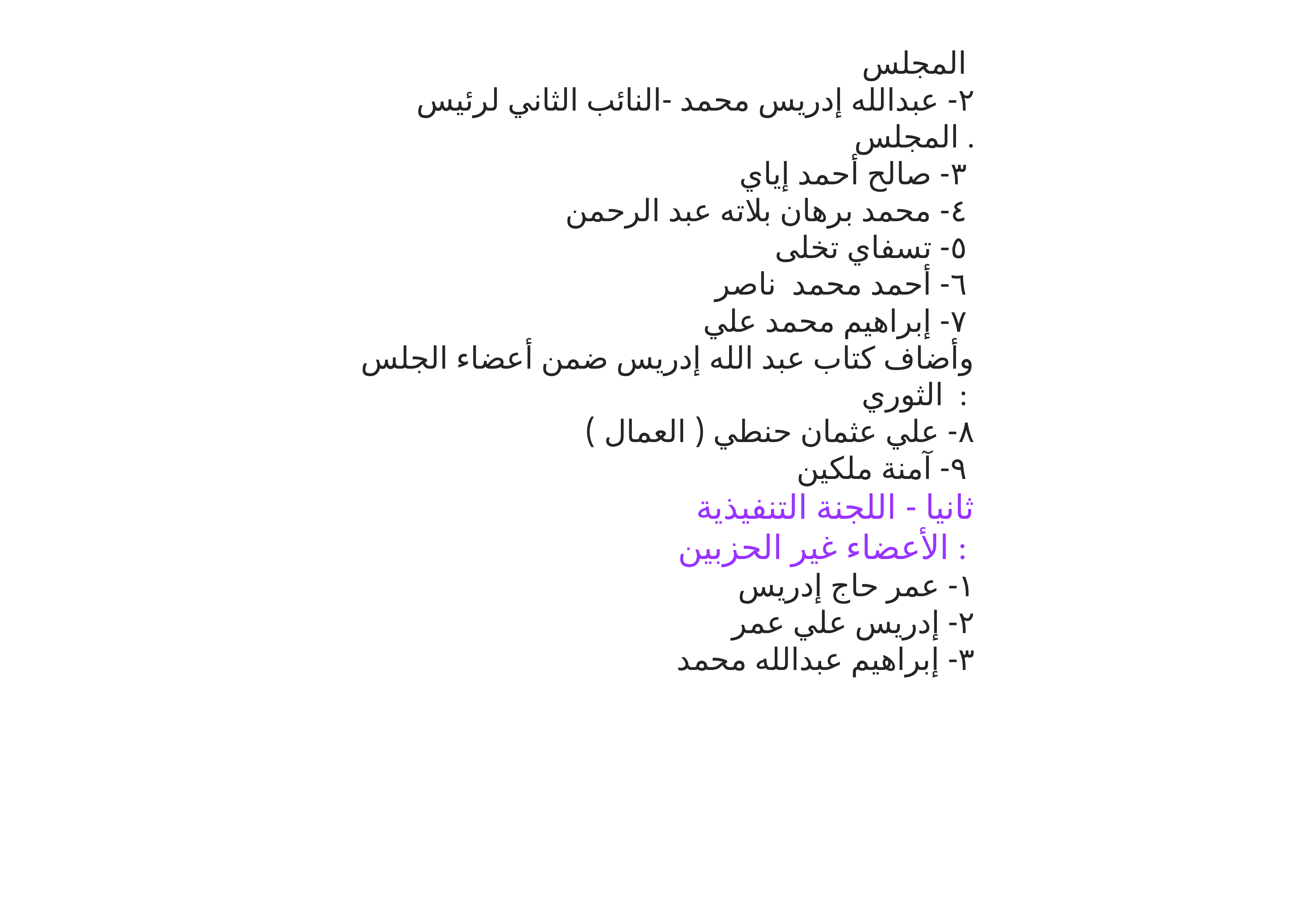

المجلس
٢- عبدالله إدريس محمد -النائب الثاني لرئيس المجلس .
٣- صالح أحمد إياي
٤- محمد برهان بلاته عبد الرحمن
٥- تسفاي تخلى
٦- أحمد محمد  ناصر
٧- إبراهيم محمد علي
وأضاف كتاب عبد الله إدريس ضمن أعضاء الجلس الثوري  :
٨- علي عثمان حنطي ( العمال )
٩- آمنة ملكين
ثانيا - اللجنة التنفيذية
 الأعضاء غير الحزبين :
 ١- عمر حاج إدريس
٢- إدريس علي عمر
٣- إبراهيم عبدالله محمد